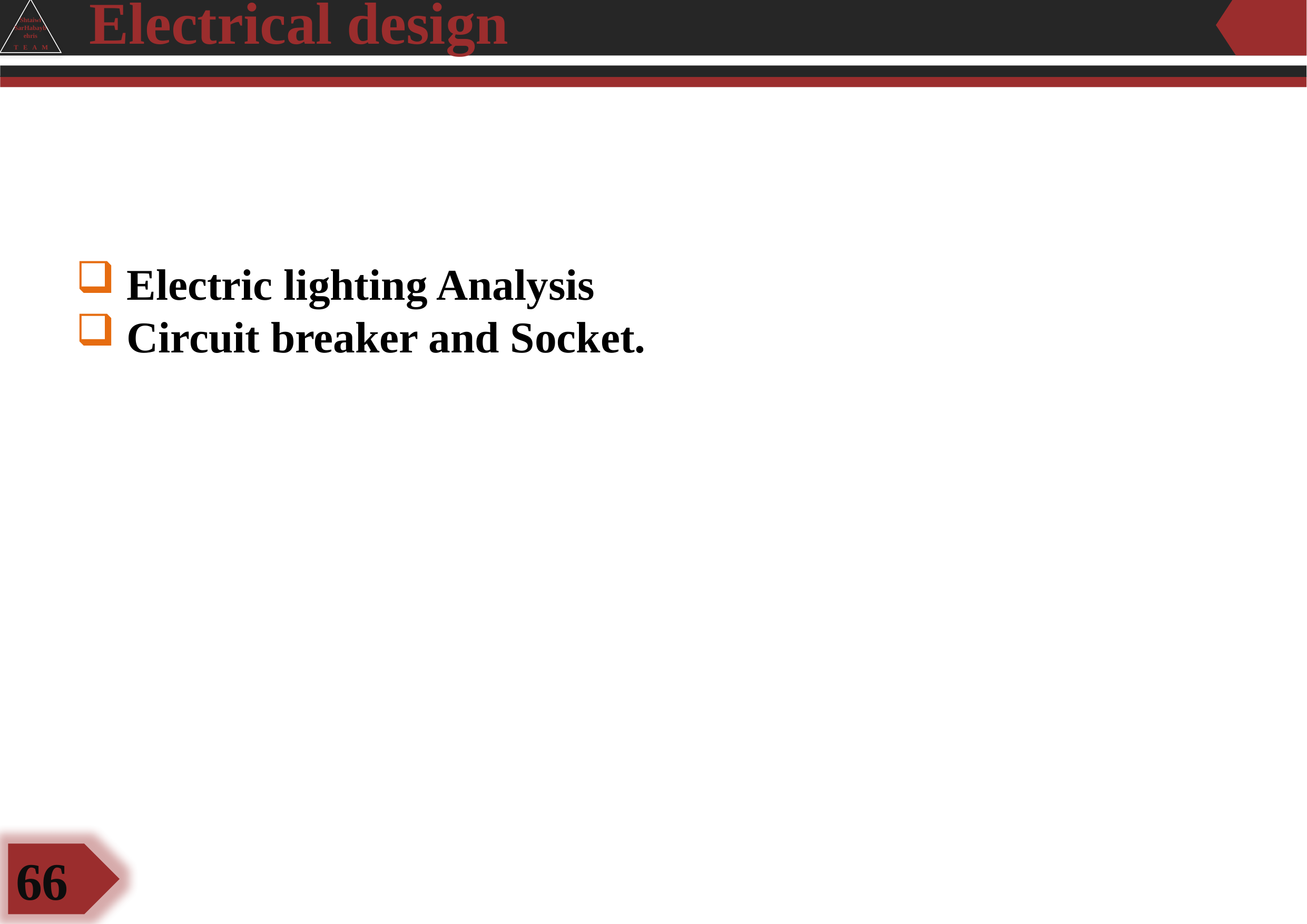

Electrical design

Shtaiwi
SarHabaybehris

T   E   A   M

 Electric lighting Analysis
 Circuit breaker and Socket.
66